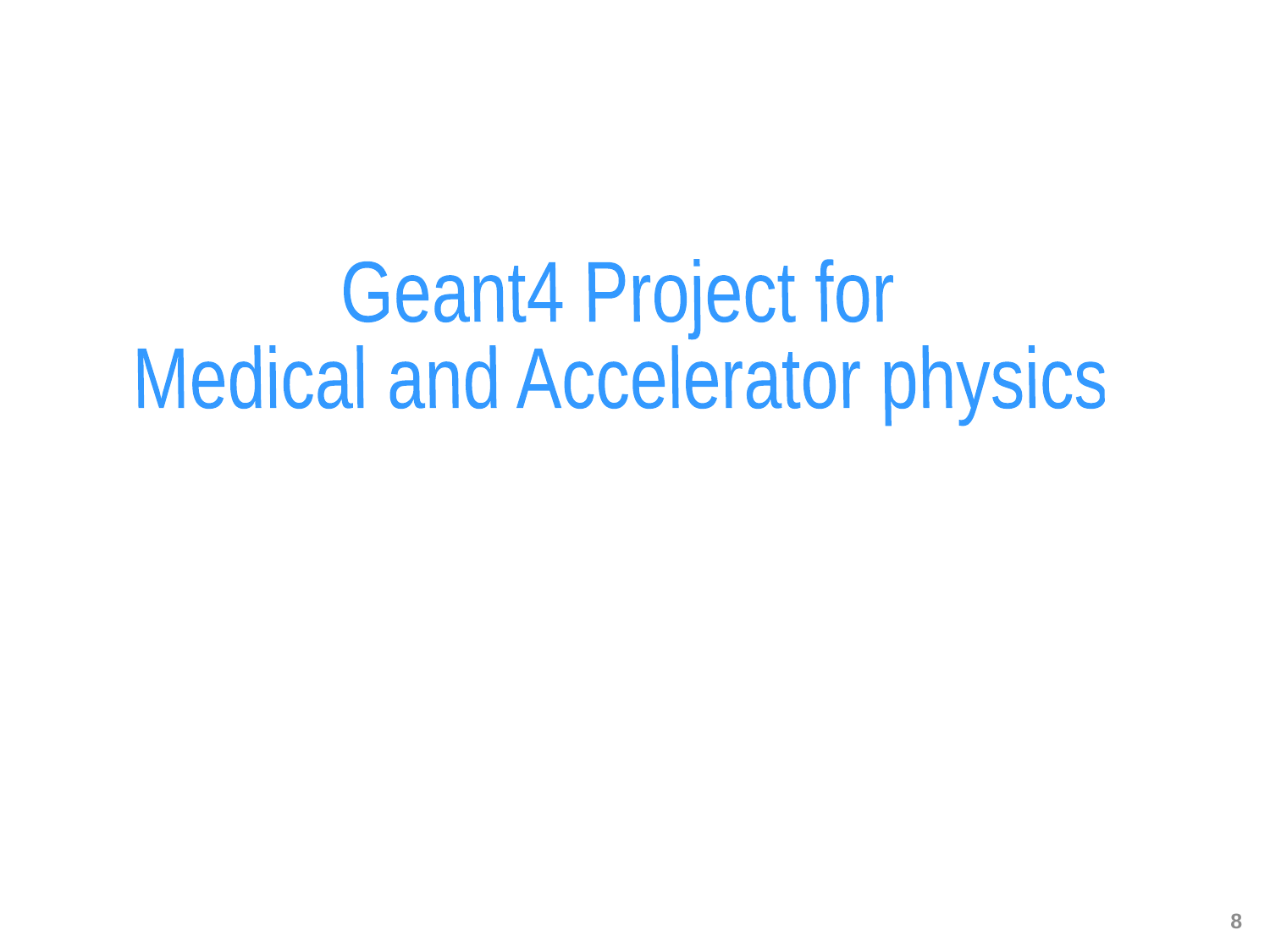

Geant4 Project for
Medical and Accelerator physics
8